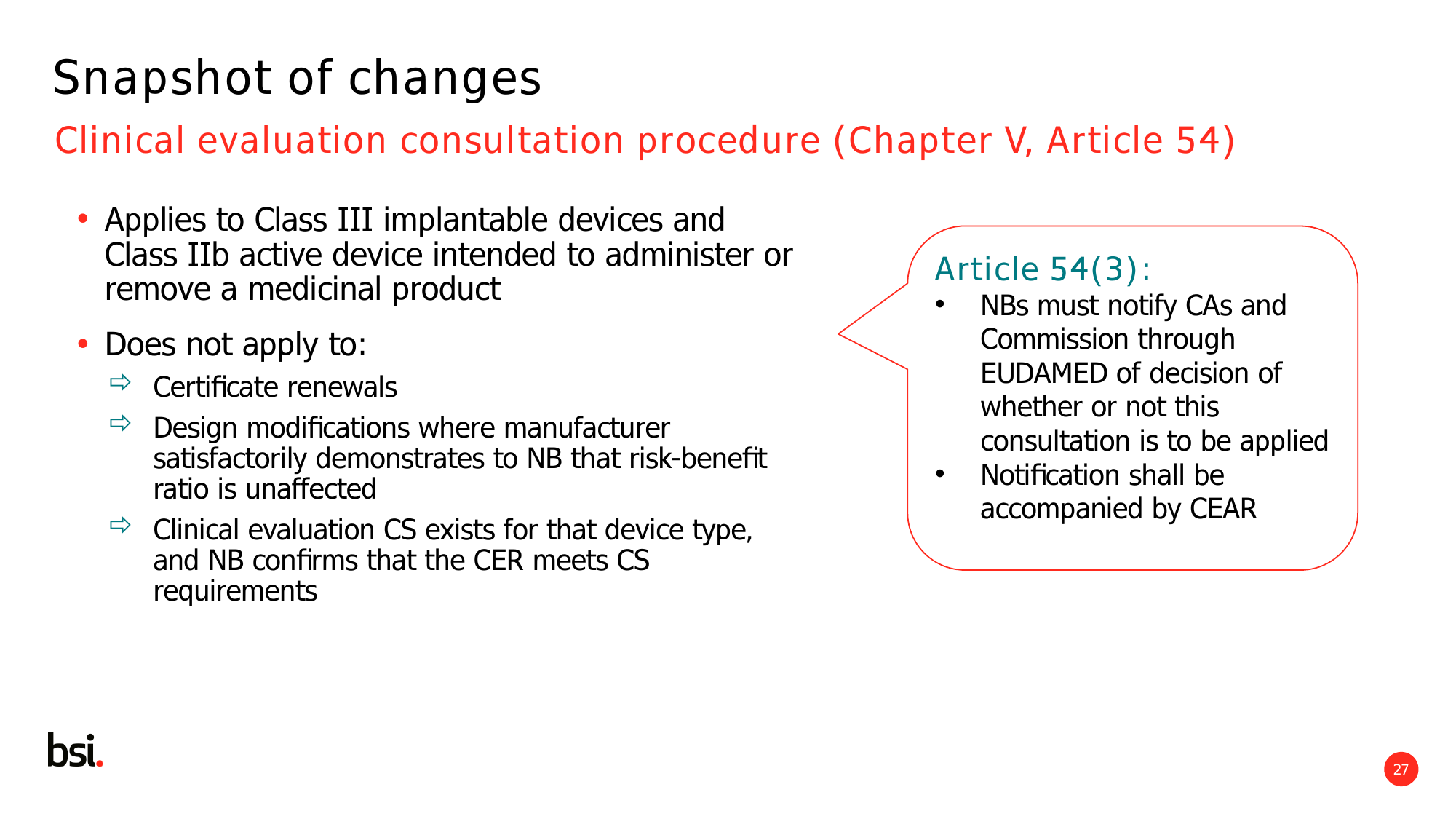

27
# Snapshot of changes
Clinical evaluation consultation procedure (Chapter V, Article 54)
Applies to Class III implantable devices and Class IIb active device intended to administer or remove a medicinal product
Does not apply to:
Certificate renewals
Design modifications where manufacturer satisfactorily demonstrates to NB that risk-benefit ratio is unaffected
Clinical evaluation CS exists for that device type, and NB confirms that the CER meets CS requirements
Article 54(3):
NBs must notify CAs and Commission through EUDAMED of decision of whether or not this consultation is to be applied
Notification shall be accompanied by CEAR